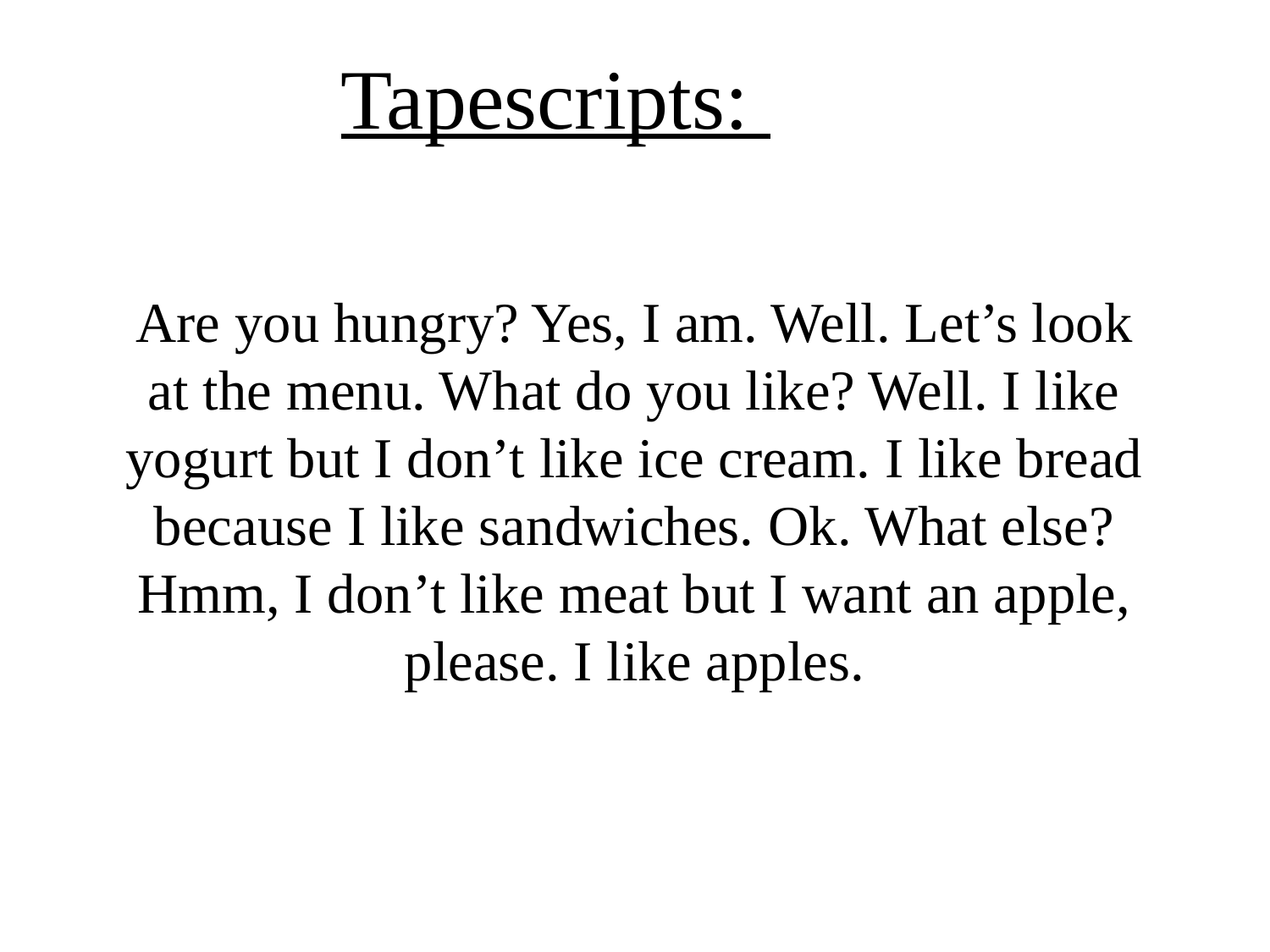

# Tapescripts:

Are you hungry? Yes, I am. Well. Let’s look at the menu. What do you like? Well. I like yogurt but I don’t like ice cream. I like bread because I like sandwiches. Ok. What else? Hmm, I don’t like meat but I want an apple, please. I like apples.